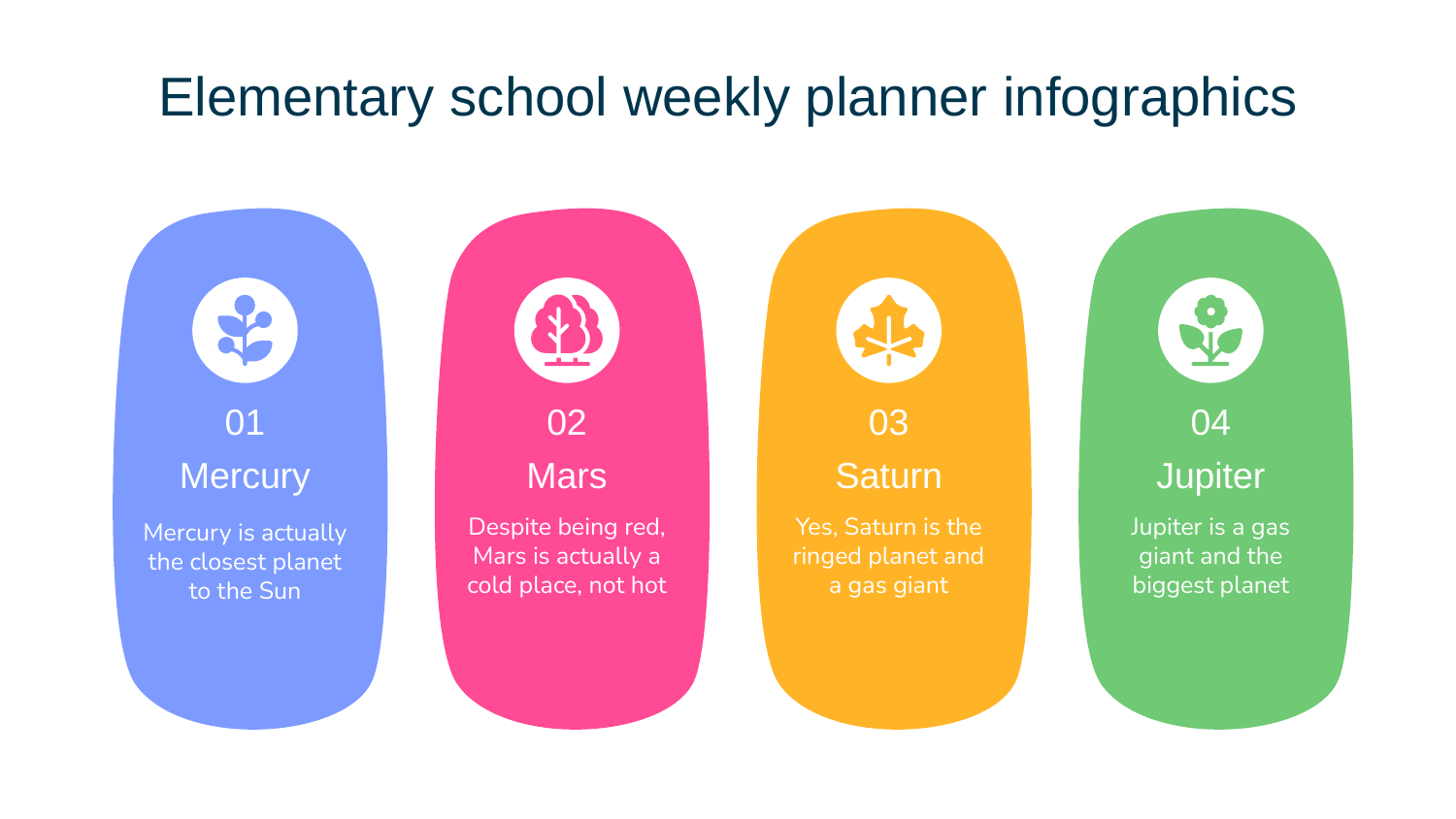

# Elementary school weekly planner infographics

01
Mercury
Mercury is actually the closest planet to the Sun

02
Mars
Despite being red, Mars is actually a cold place, not hot

03
Saturn
Yes, Saturn is the ringed planet and a gas giant

04
Jupiter
Jupiter is a gas giant and the biggest planet